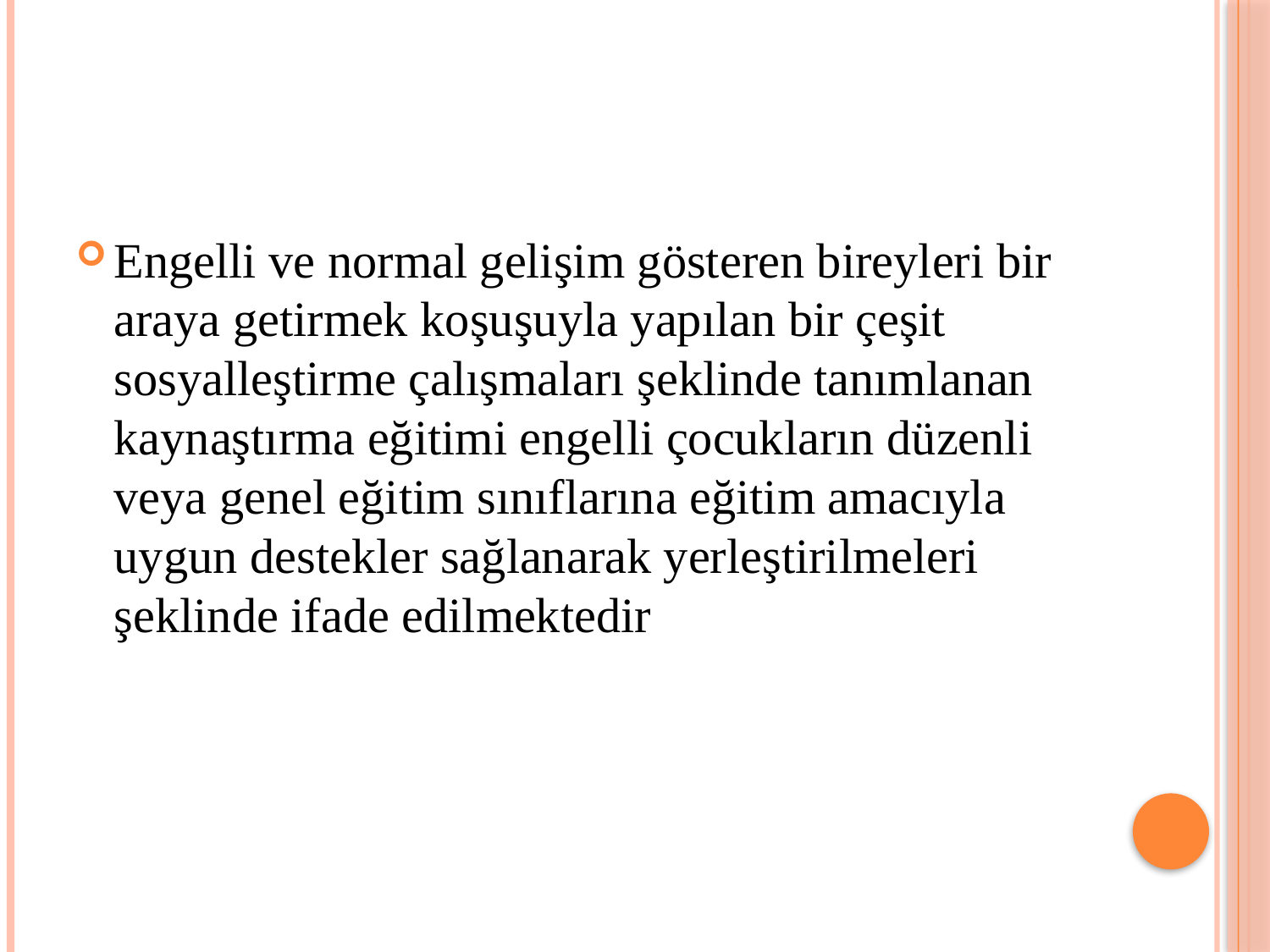

#
Engelli ve normal gelişim gösteren bireyleri bir araya getirmek koşuşuyla yapılan bir çeşit sosyalleştirme çalışmaları şeklinde tanımlanan kaynaştırma eğitimi engelli çocukların düzenli veya genel eğitim sınıflarına eğitim amacıyla uygun destekler sağlanarak yerleştirilmeleri şeklinde ifade edilmektedir